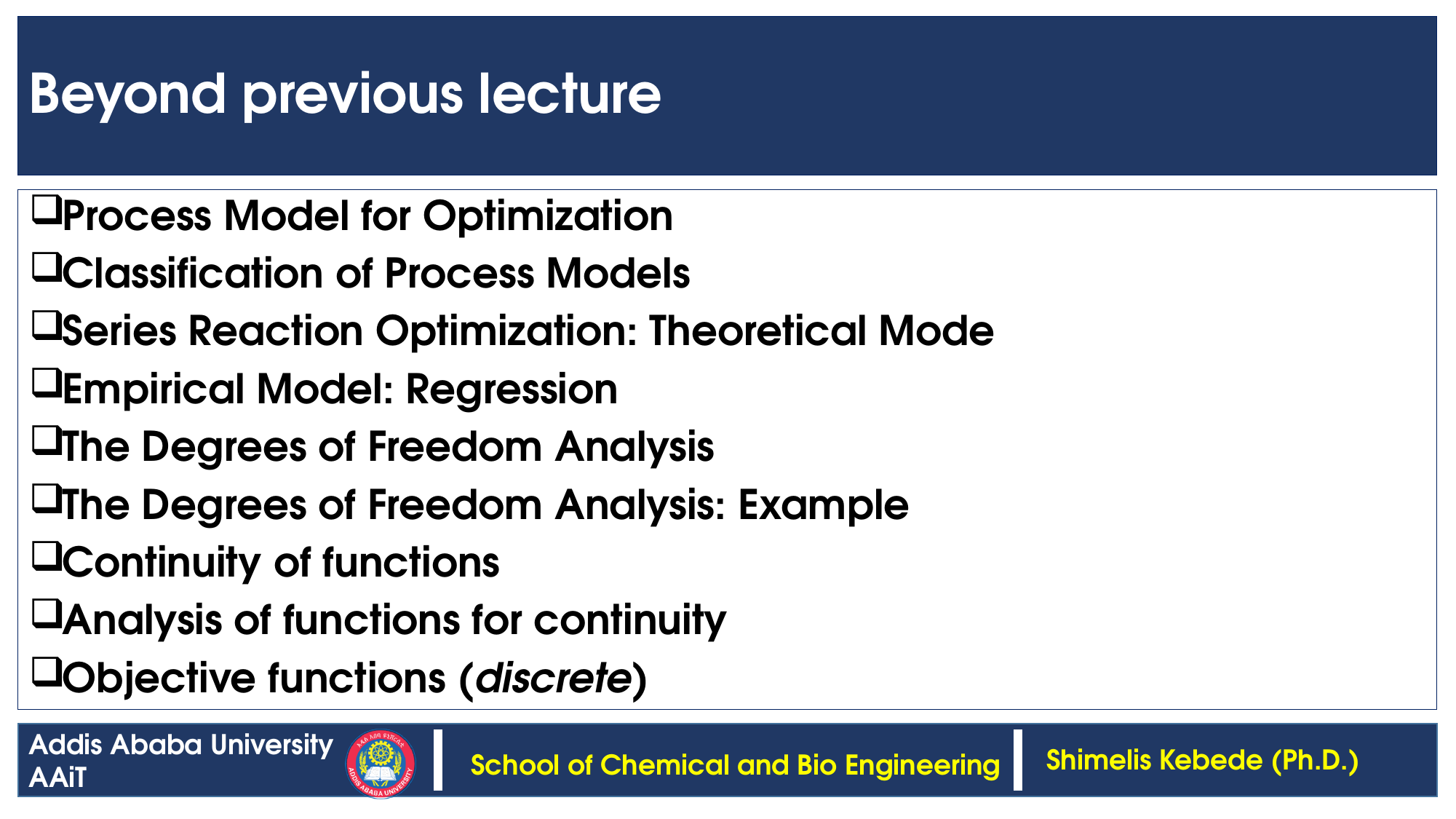

# Beyond previous lecture
Process Model for Optimization
Classification of Process Models
Series Reaction Optimization: Theoretical Mode
Empirical Model: Regression
The Degrees of Freedom Analysis
The Degrees of Freedom Analysis: Example
Continuity of functions
Analysis of functions for continuity
Objective functions (discrete)